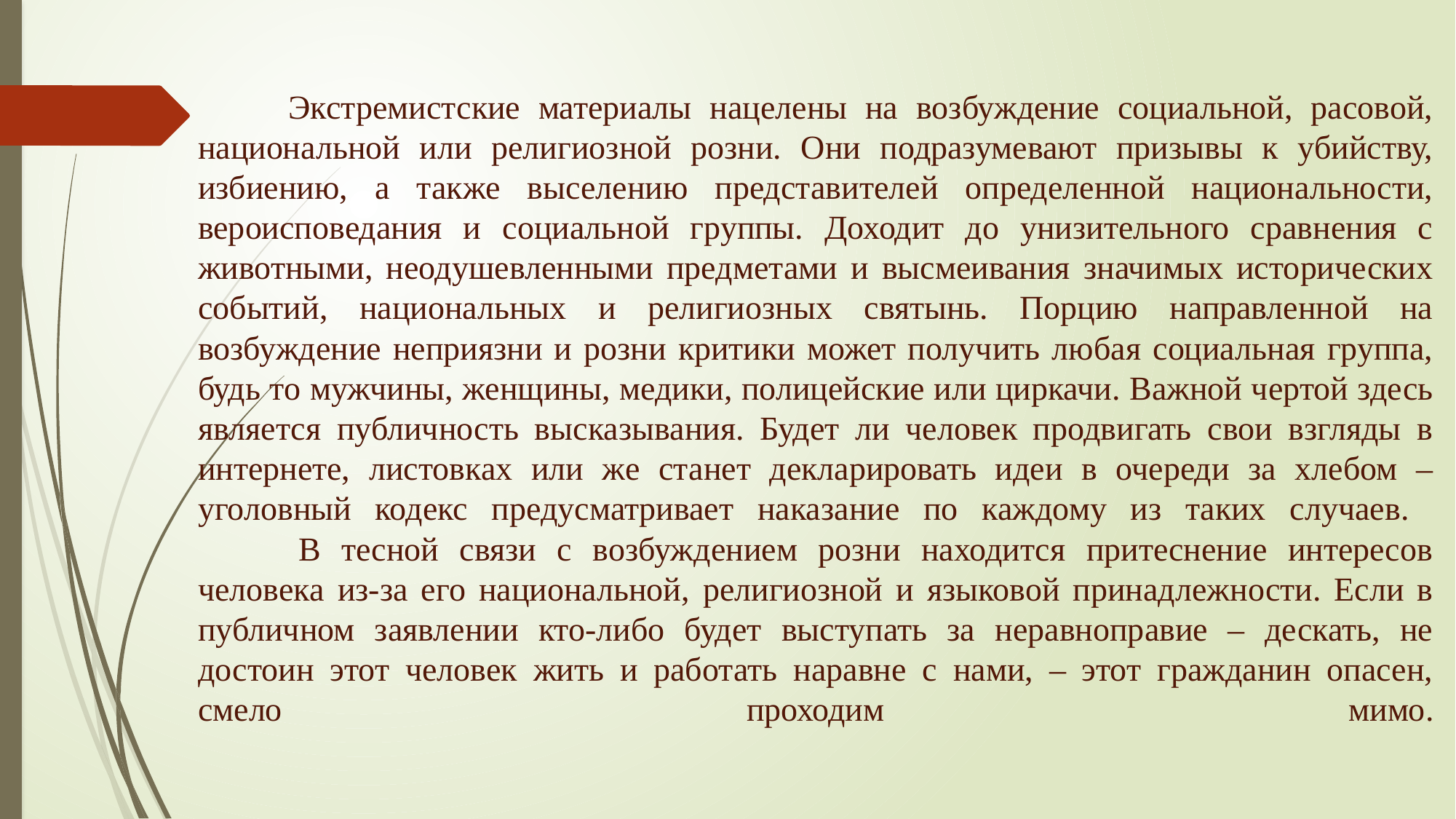

# Экстремистские материалы нацелены на возбуждение социальной, расовой, национальной или религиозной розни. Они подразумевают призывы к убийству, избиению, а также выселению представителей определенной национальности, вероисповедания и социальной группы. Доходит до унизительного сравнения с животными, неодушевленными предметами и высмеивания значимых исторических событий, национальных и религиозных святынь. Порцию направленной на возбуждение неприязни и розни критики может получить любая социальная группа, будь то мужчины, женщины, медики, полицейские или циркачи. Важной чертой здесь является публичность высказывания. Будет ли человек продвигать свои взгляды в интернете, листовках или же станет декларировать идеи в очереди за хлебом – уголовный кодекс предусматривает наказание по каждому из таких случаев. В тесной связи с возбуждением розни находится притеснение интересов человека из-за его национальной, религиозной и языковой принадлежности. Если в публичном заявлении кто-либо будет выступать за неравноправие – дескать, не достоин этот человек жить и работать наравне с нами, – этот гражданин опасен, смело проходим мимо.